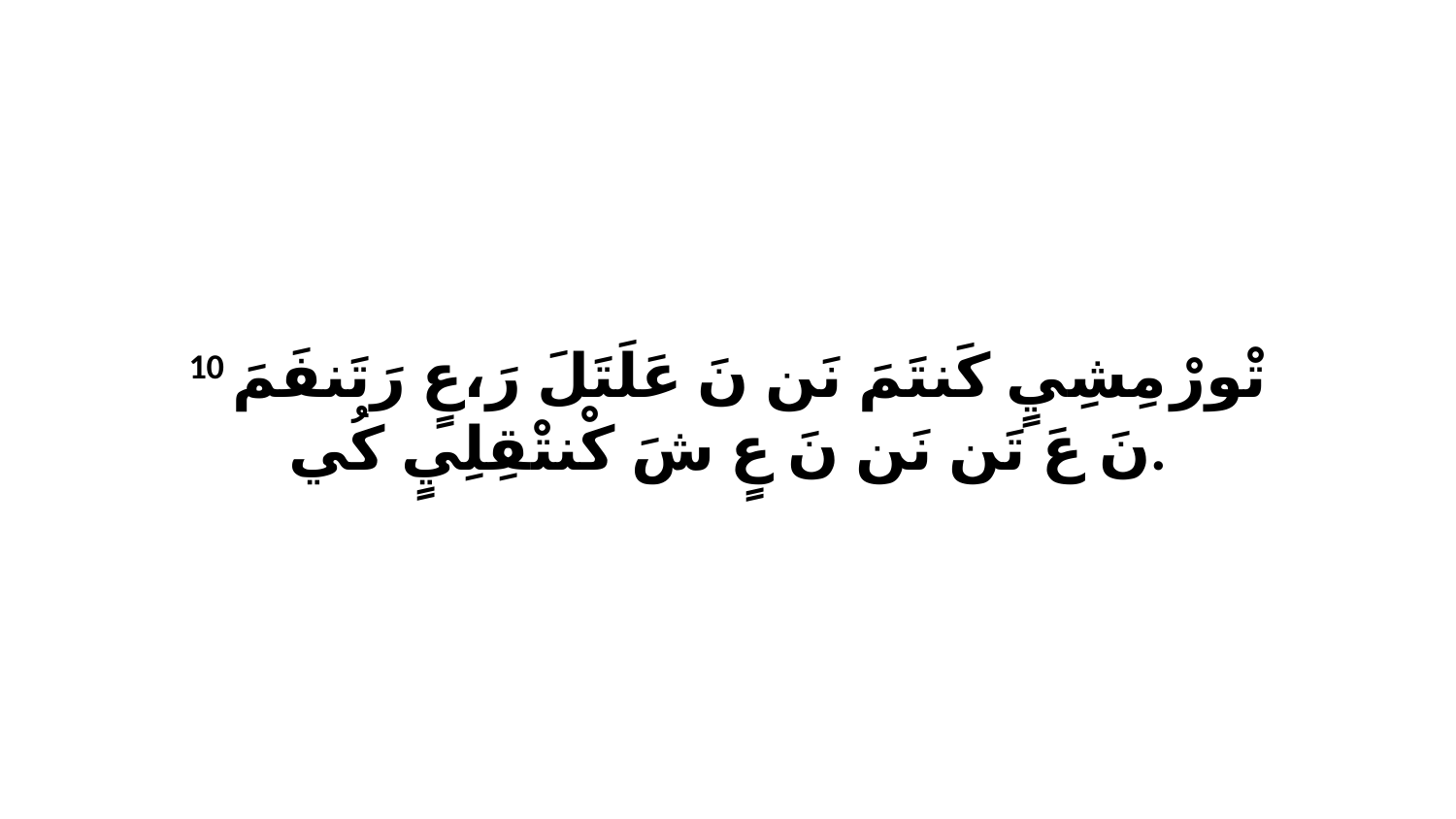

10 تْورْ مِشِيٍ كَنتَمَ نَن نَ عَلَتَلَ رَ،عٍ رَتَنفَمَ نَ عَ تَن نَن نَ عٍ شَ كْنتْقِلِيٍ كُي.